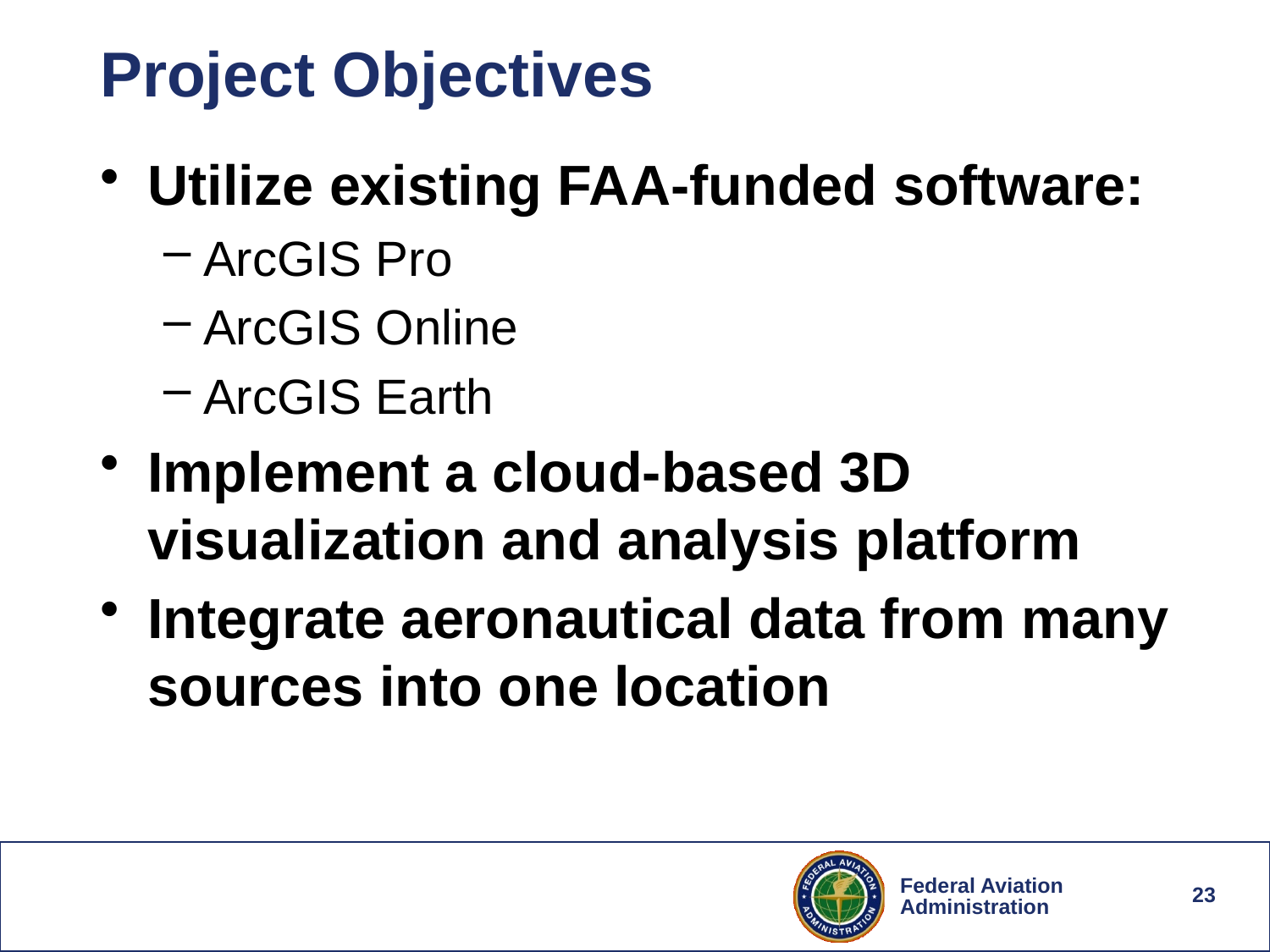

# Project Objectives
Utilize existing FAA-funded software:
ArcGIS Pro
ArcGIS Online
ArcGIS Earth
Implement a cloud-based 3D visualization and analysis platform
Integrate aeronautical data from many sources into one location